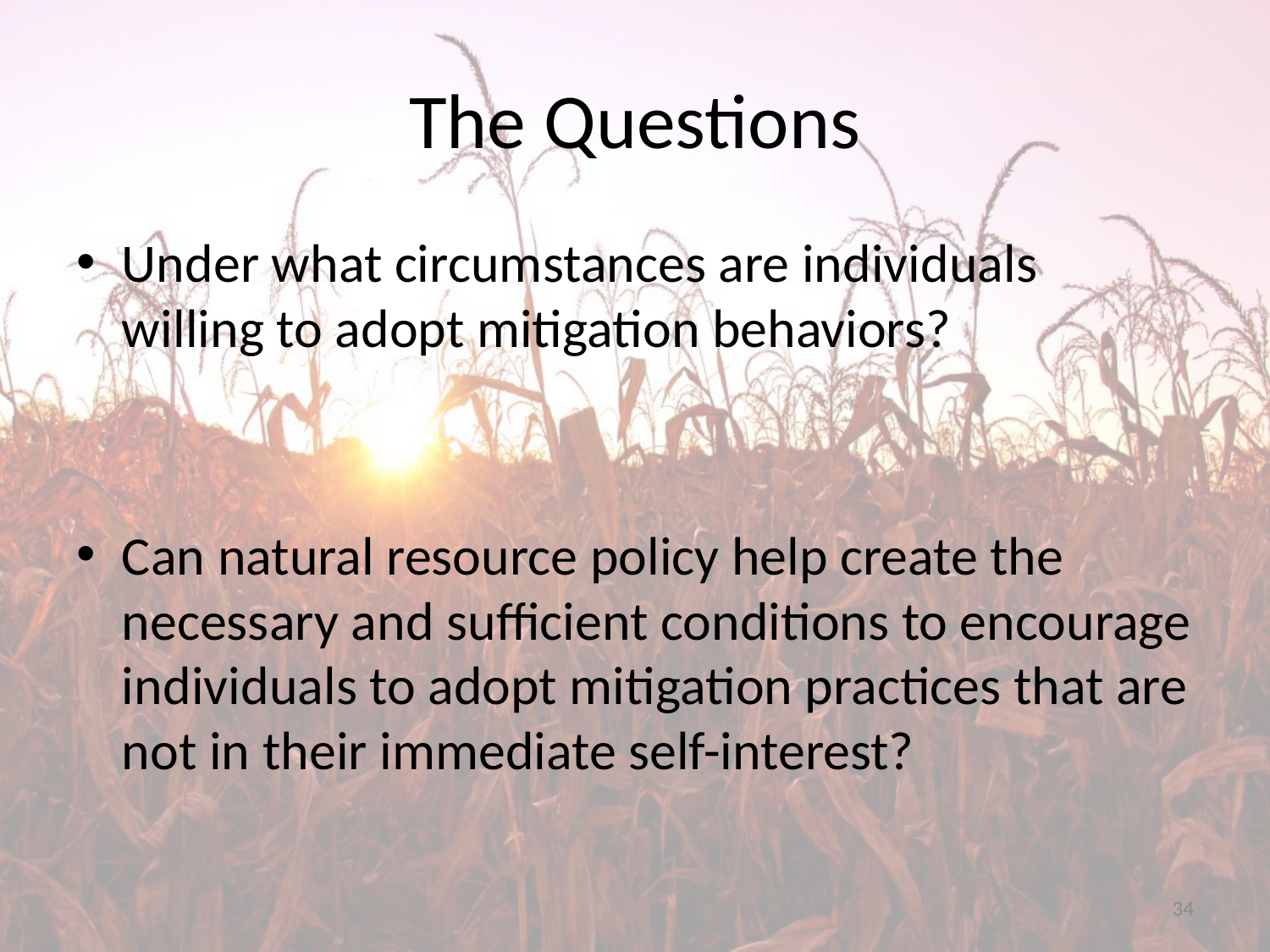

# The Questions
Under what circumstances are individuals willing to adopt mitigation behaviors?

Can natural resource policy help create the necessary and sufficient conditions to encourage individuals to adopt mitigation practices that are not in their immediate self-interest?

34